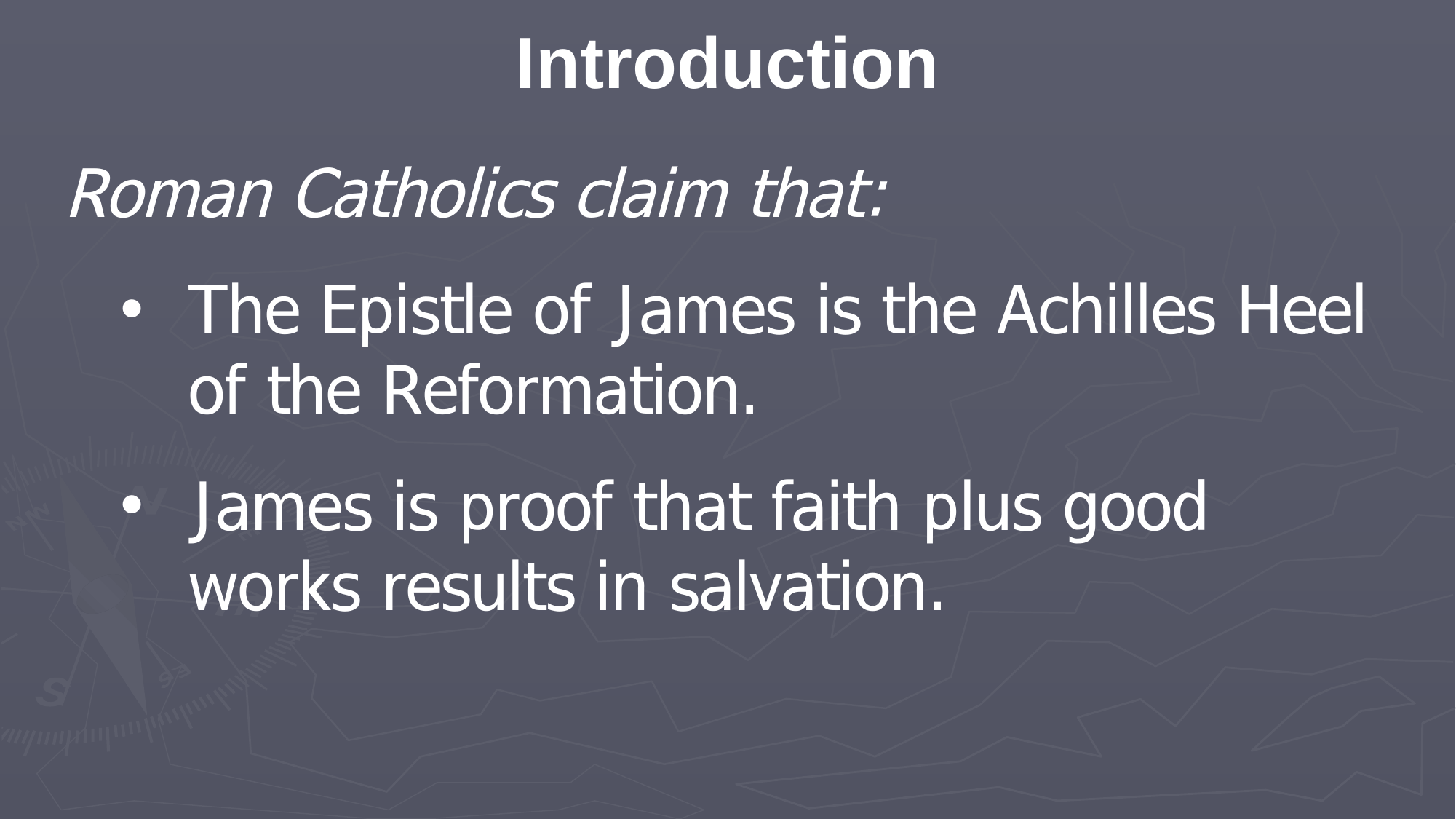

Introduction
Roman Catholics claim that:
The Epistle of James is the Achilles Heel of the Reformation.
James is proof that faith plus good works results in salvation.